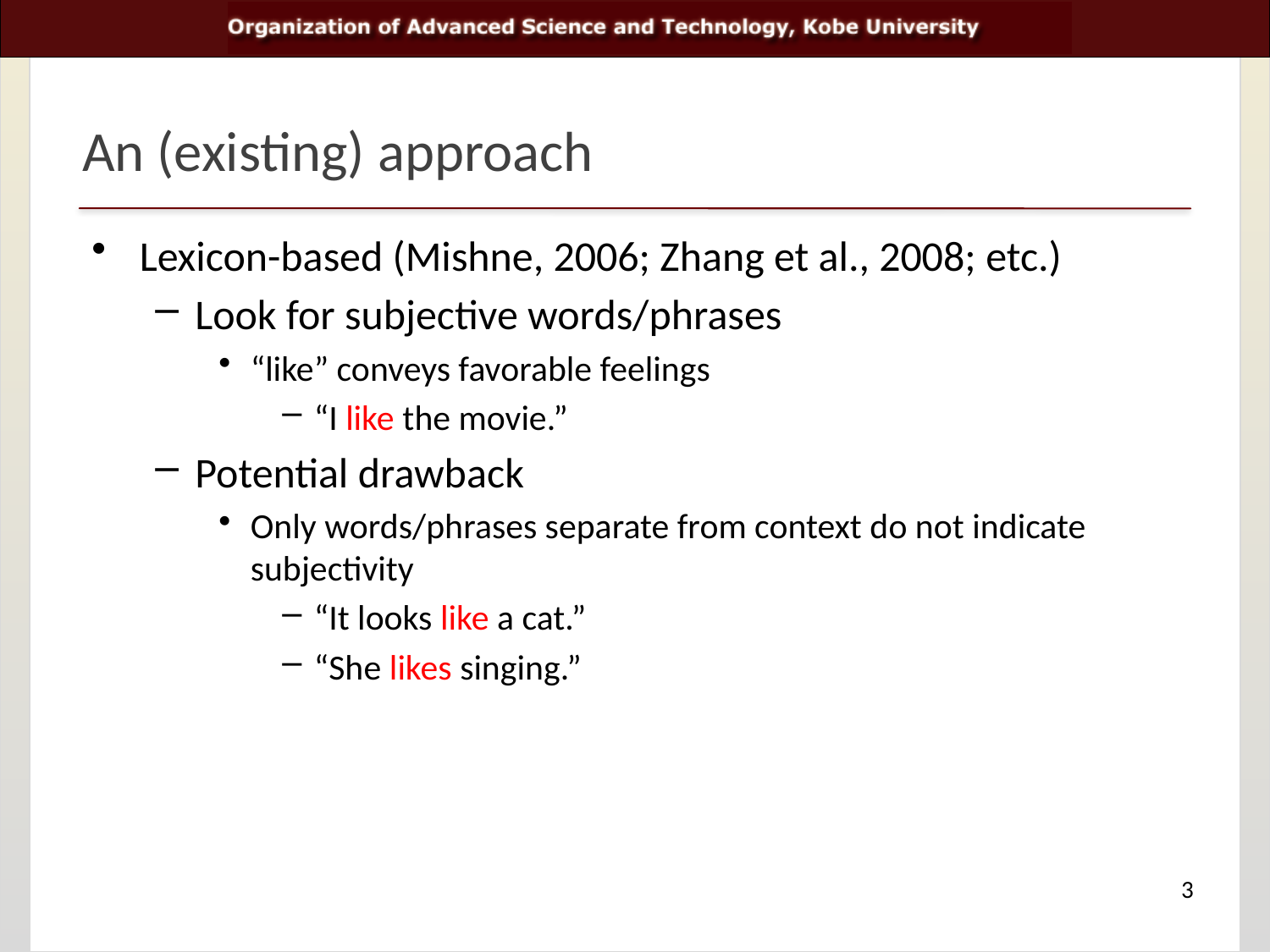

# An (existing) approach
Lexicon-based (Mishne, 2006; Zhang et al., 2008; etc.)
Look for subjective words/phrases
“like” conveys favorable feelings
“I like the movie.”
Potential drawback
Only words/phrases separate from context do not indicate subjectivity
“It looks like a cat.”
“She likes singing.”
3